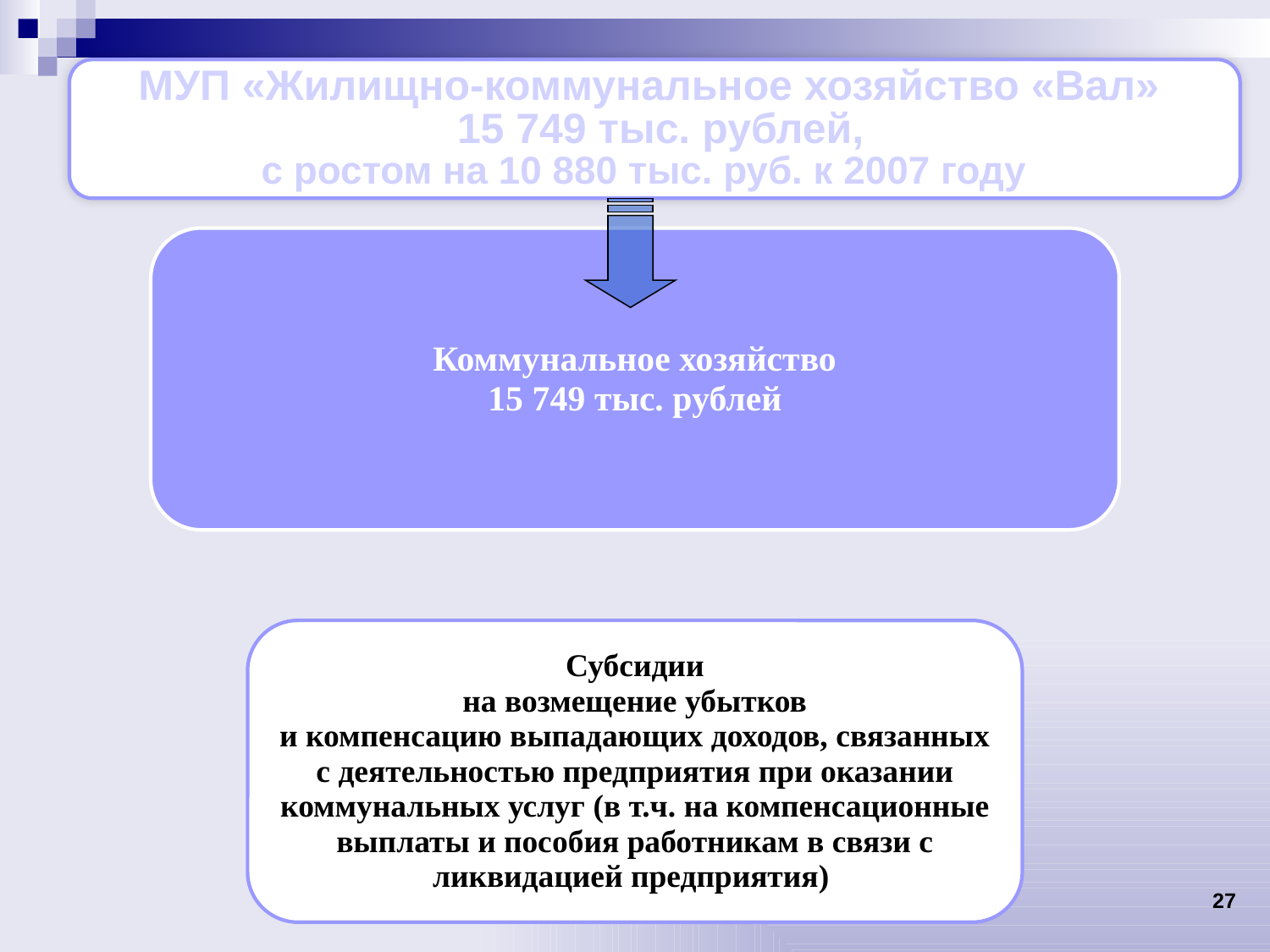

МУП «Жилищно-коммунальное хозяйство «Вал»
 15 749 тыс. рублей,
 с ростом на 10 880 тыс. руб. к 2007 году

Коммунальное хозяйство
 15 749 тыс. рублей
Субсидии
на возмещение убытков
и компенсацию выпадающих доходов, связанных с деятельностью предприятия при оказании коммунальных услуг (в т.ч. на компенсационные выплаты и пособия работникам в связи с ликвидацией предприятия)
27